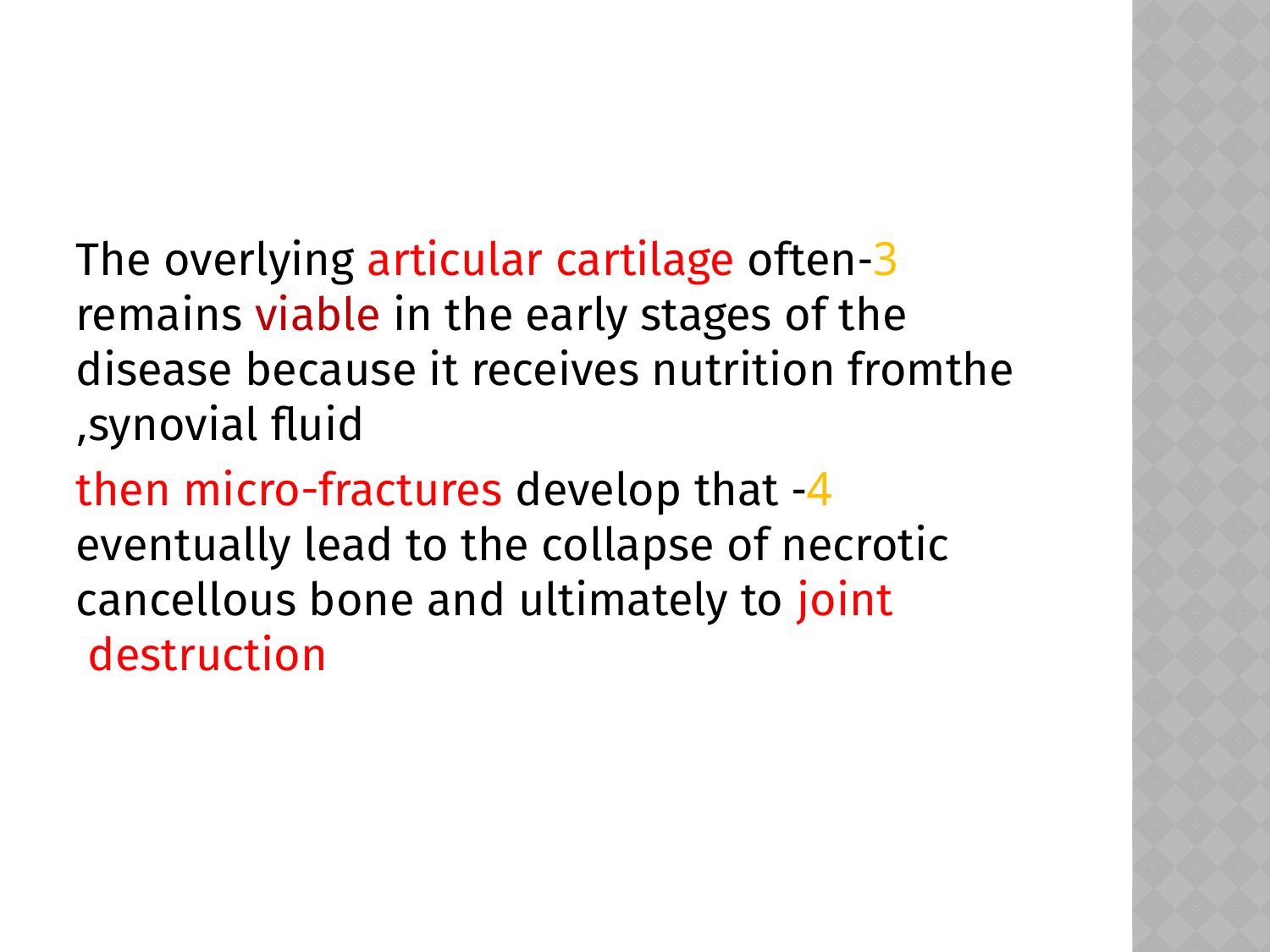

#
3-The overlying articular cartilage often remains viable in the early stages of the disease because it receives nutrition fromthe synovial fluid,
4- then micro-fractures develop that eventually lead to the collapse of necrotic cancellous bone and ultimately to joint destruction